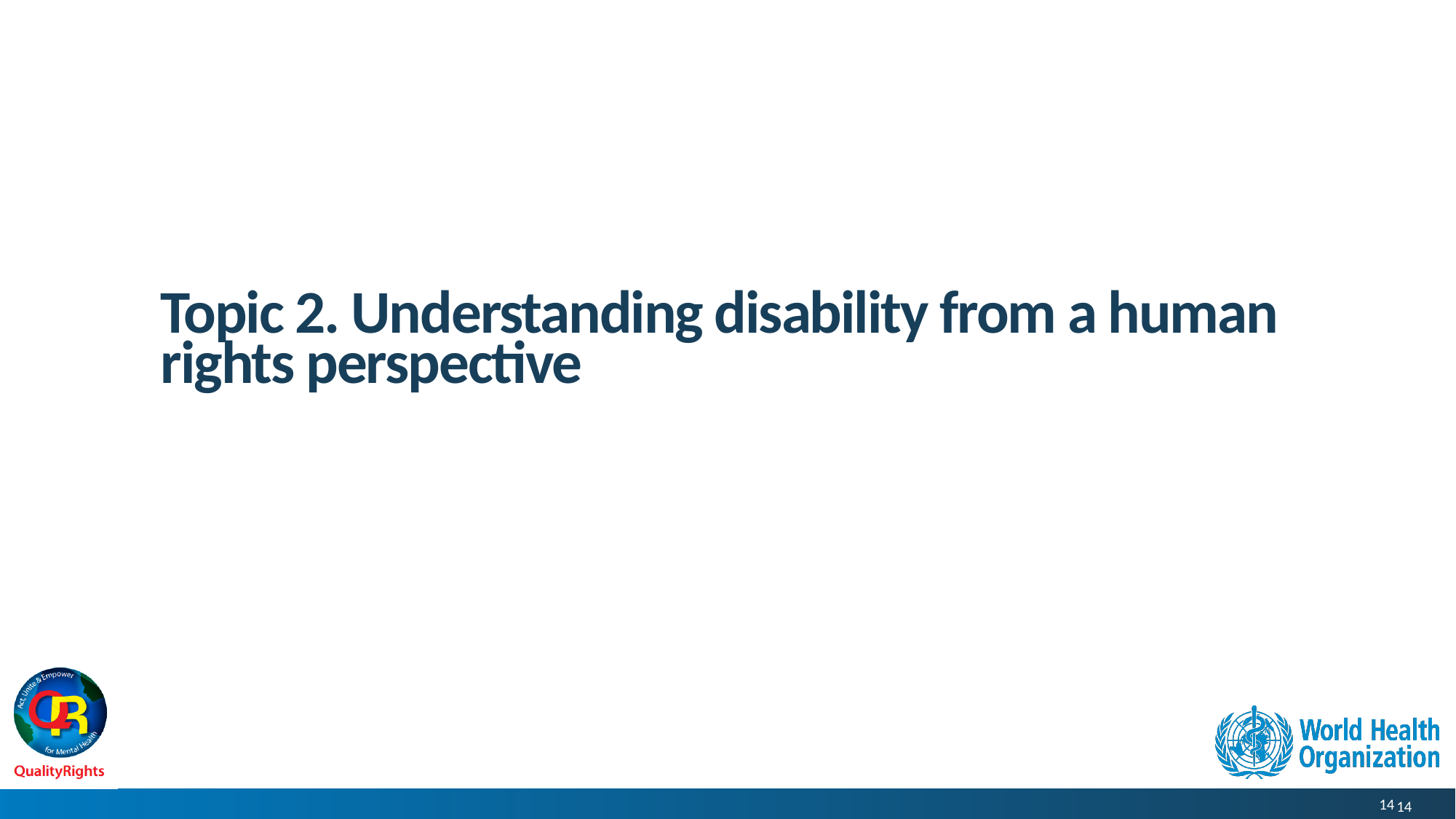

# Topic 2. Understanding disability from a human rights perspective
14